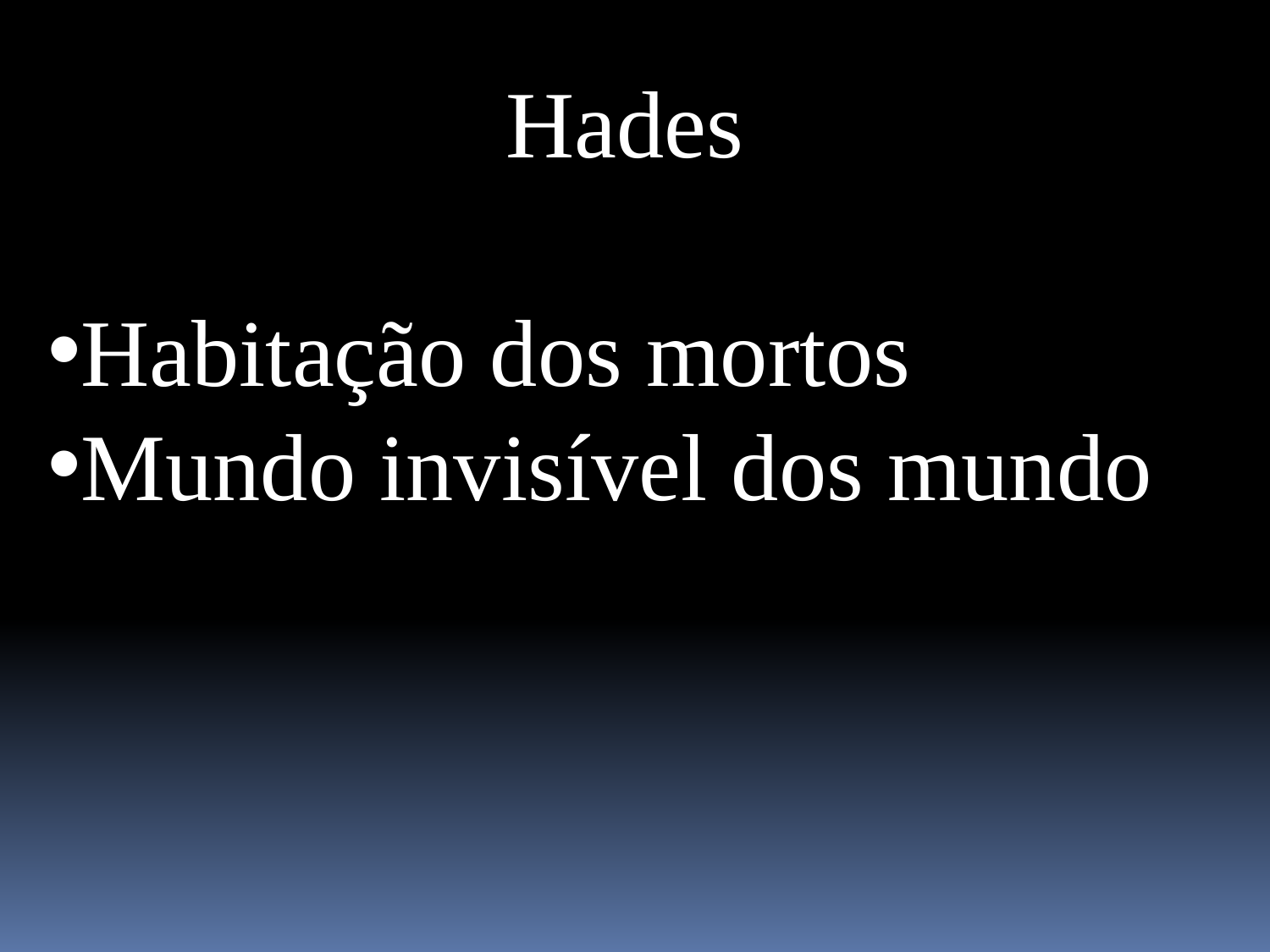

Hades

Habitação dos mortos
Mundo invisível dos mundo